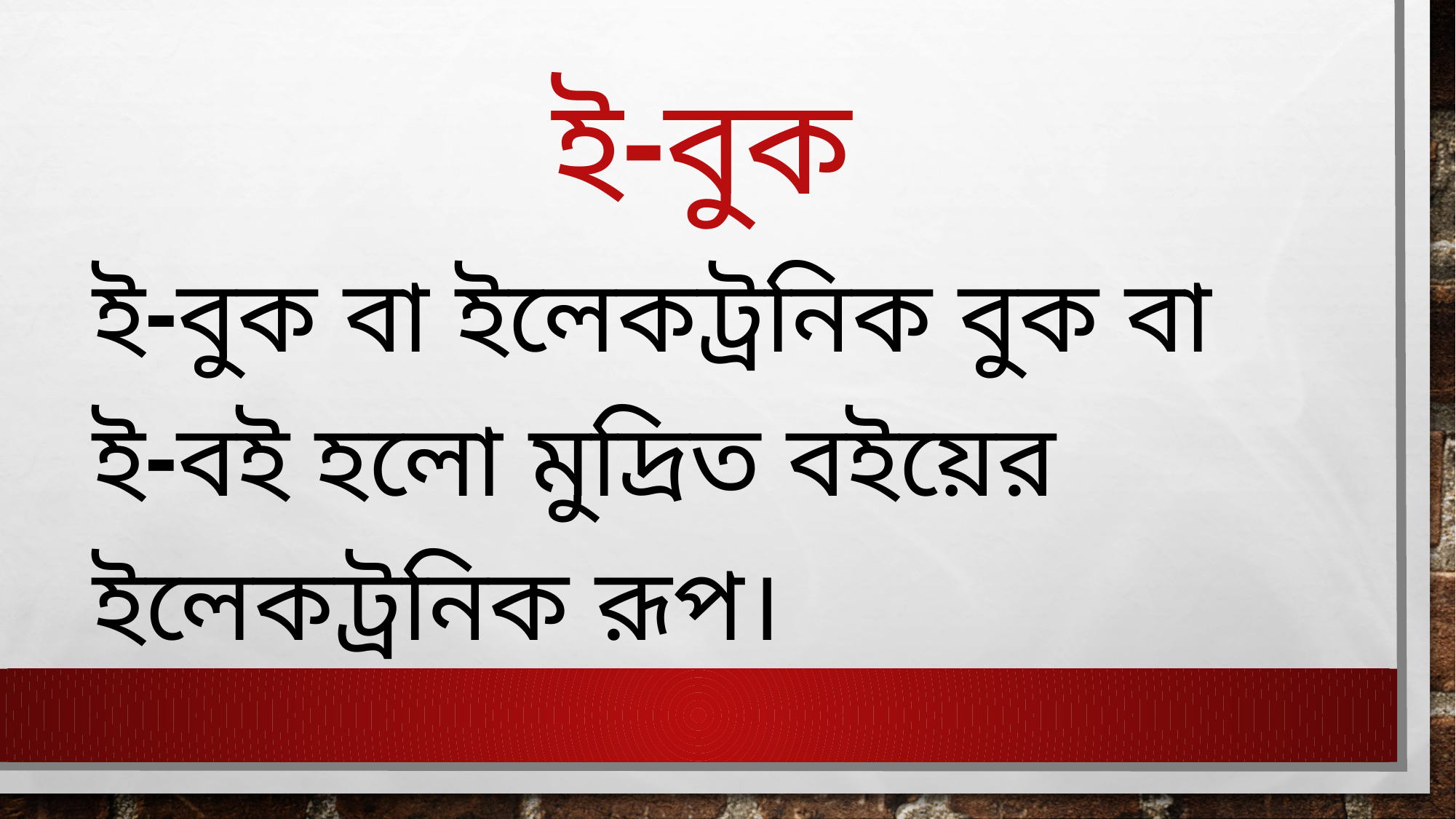

# ই-বুক
ই-বুক বা ইলেকট্রনিক বুক বা ই-বই হলো মুদ্রিত বইয়ের ইলেকট্রনিক রূপ।